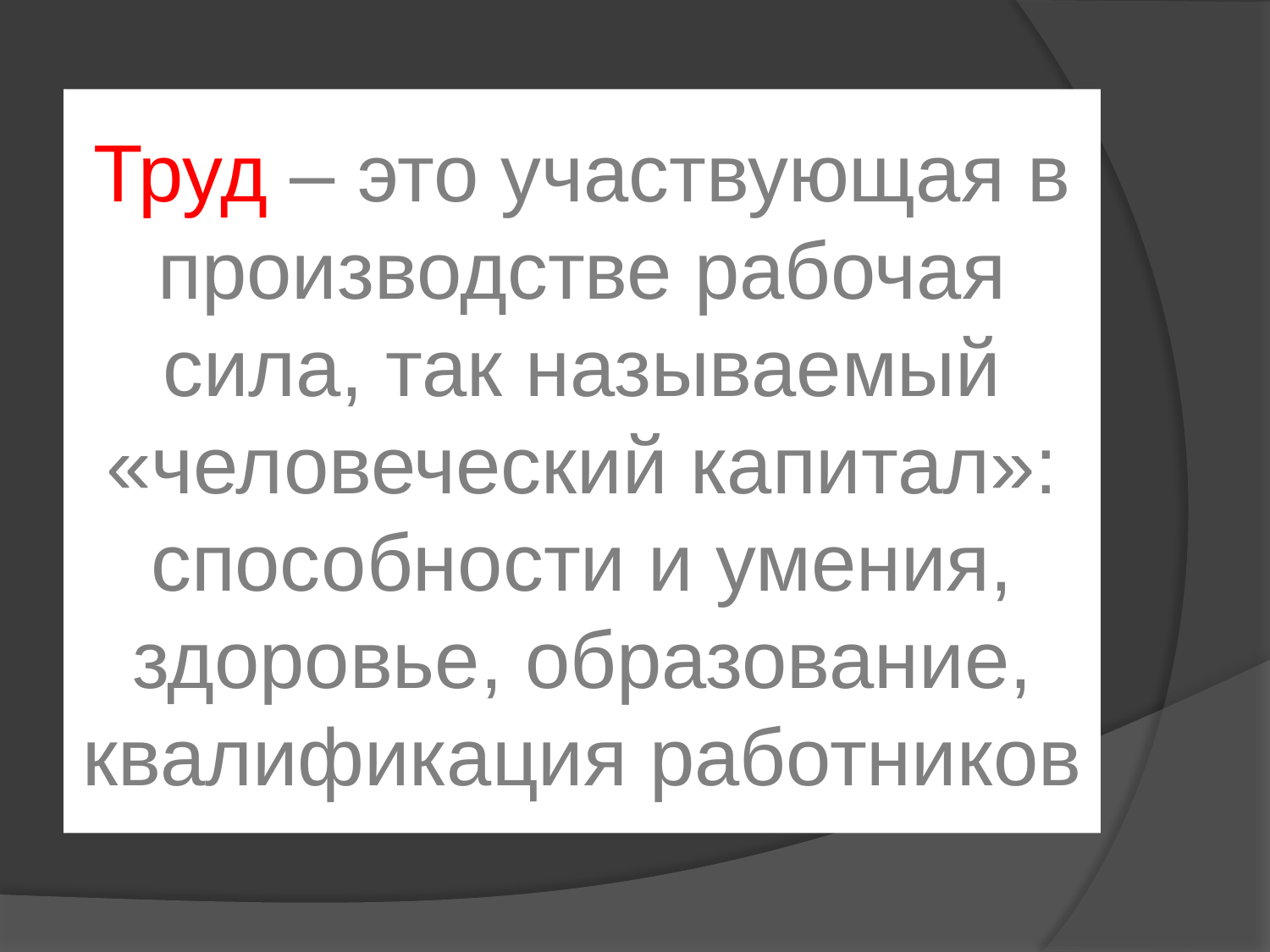

# Труд – это участвующая в производстве рабочая сила, так называемый «человеческий капитал»: способности и умения, здоровье, образование, квалификация работников